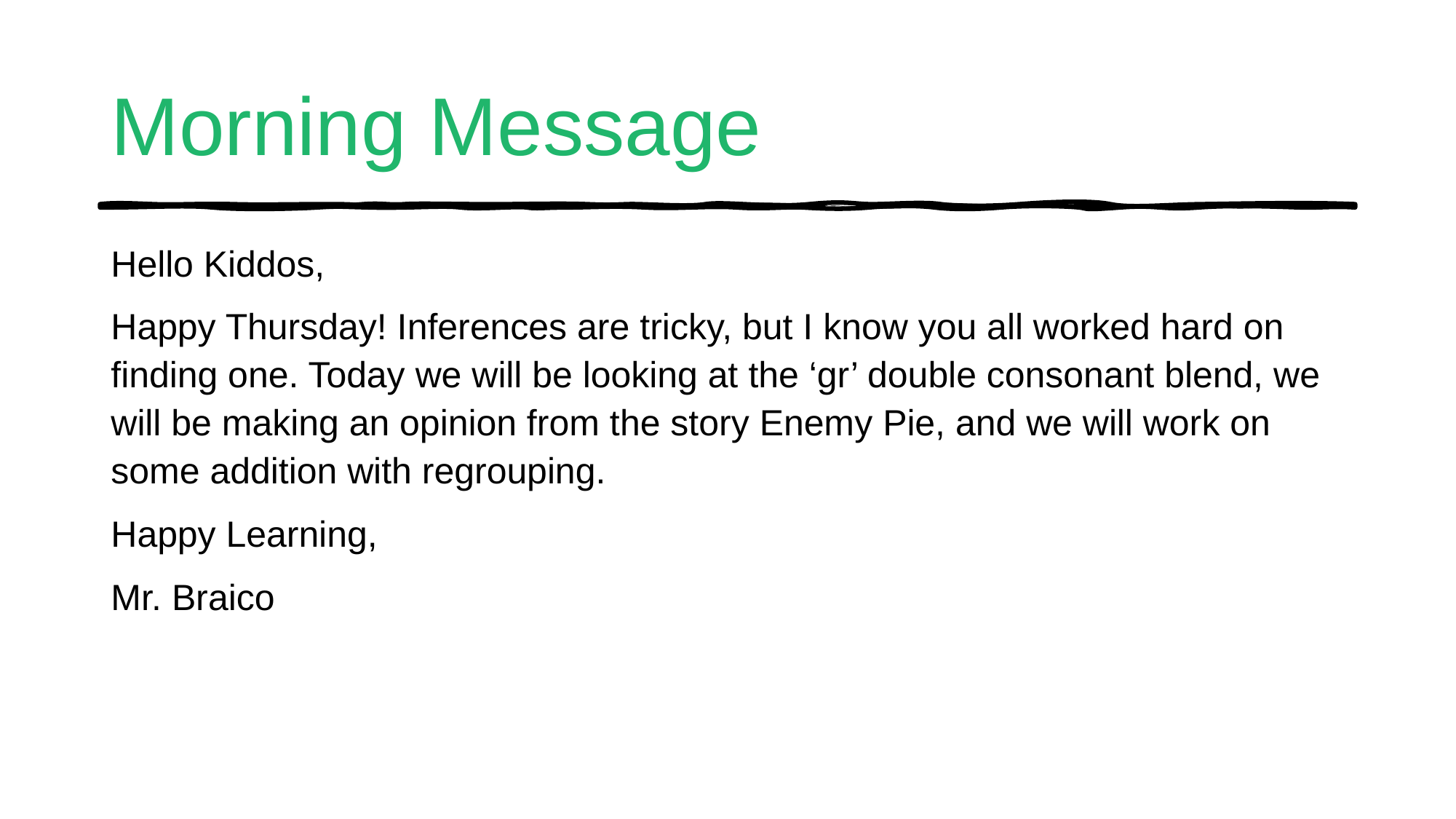

# Morning Message
Hello Kiddos,
Happy Thursday! Inferences are tricky, but I know you all worked hard on finding one. Today we will be looking at the ‘gr’ double consonant blend, we will be making an opinion from the story Enemy Pie, and we will work on some addition with regrouping.
Happy Learning,
Mr. Braico